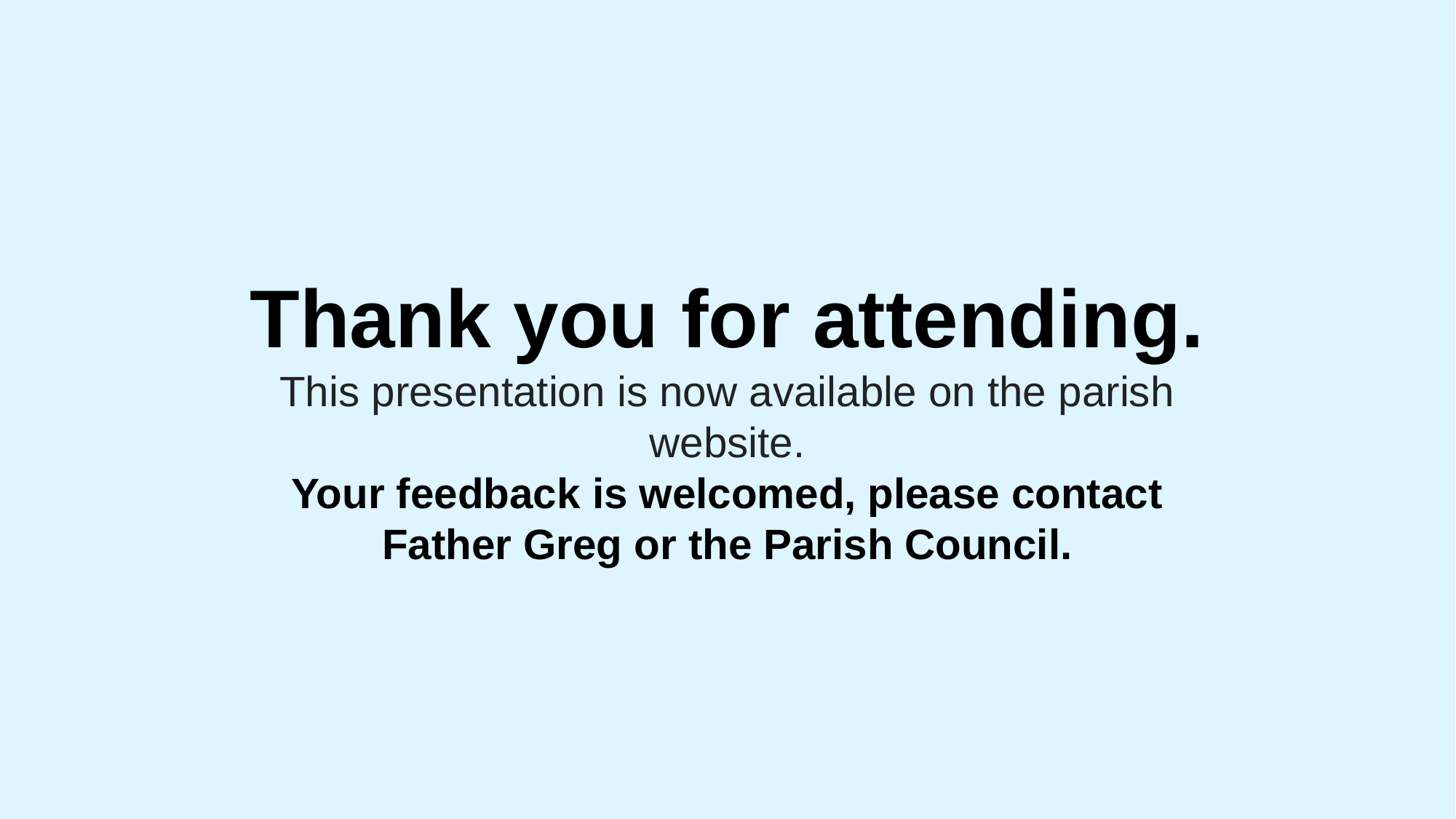

Thank you for attending.
This presentation is now available on the parish website.
Your feedback is welcomed, please contact Father Greg or the Parish Council.